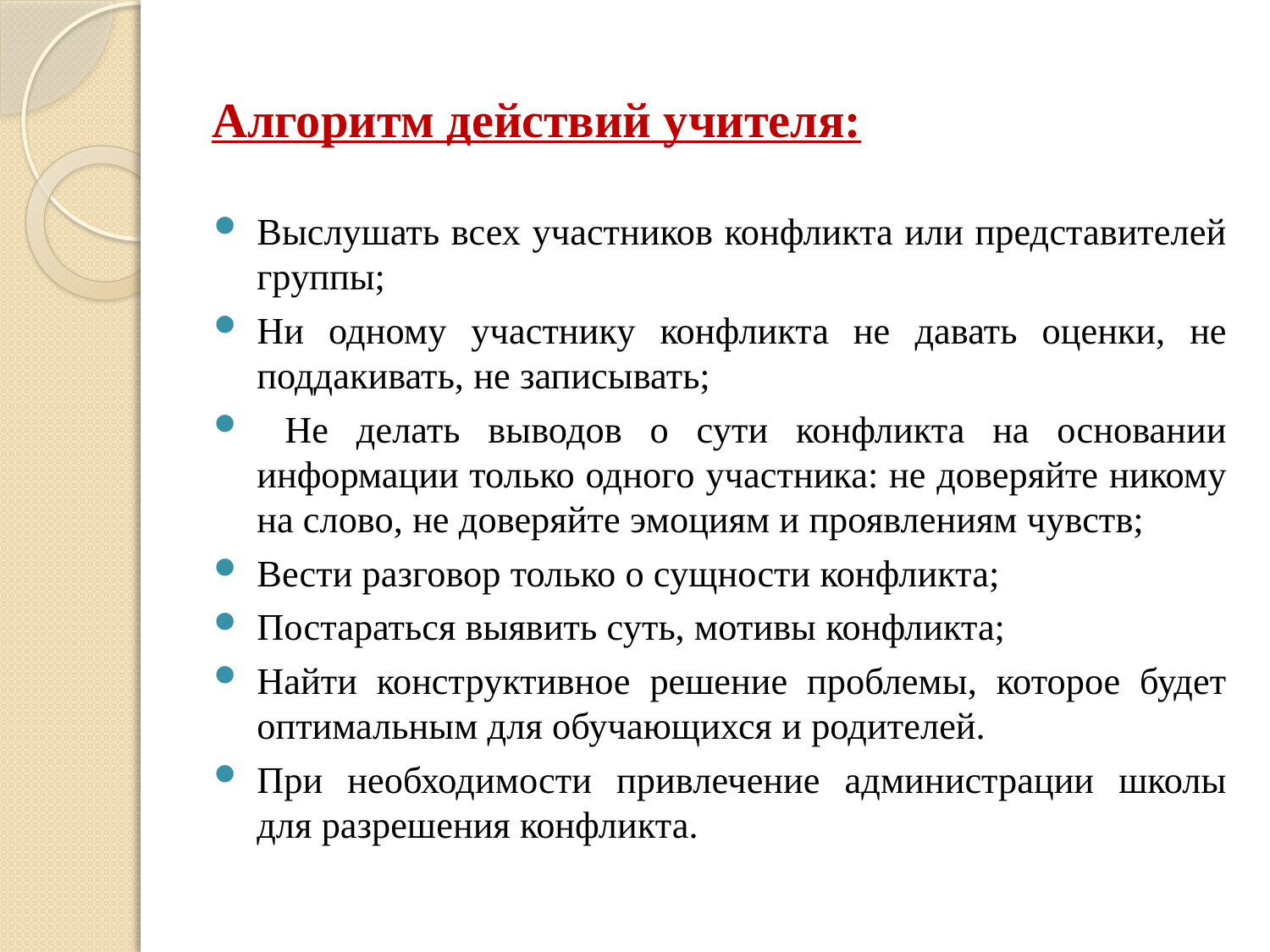

# Алгоритм действий учителя:
Выслушать всех участников конфликта или представителей группы;
Ни одному участнику конфликта не давать оценки, не поддакивать, не записывать;
 Не делать выводов о сути конфликта на основании информации только одного участника: не доверяйте никому на слово, не доверяйте эмоциям и проявлениям чувств;
Вести разговор только о сущности конфликта;
Постараться выявить суть, мотивы конфликта;
Найти конструктивное решение проблемы, которое будет оптимальным для обучающихся и родителей.
При необходимости привлечение администрации школы для разрешения конфликта.